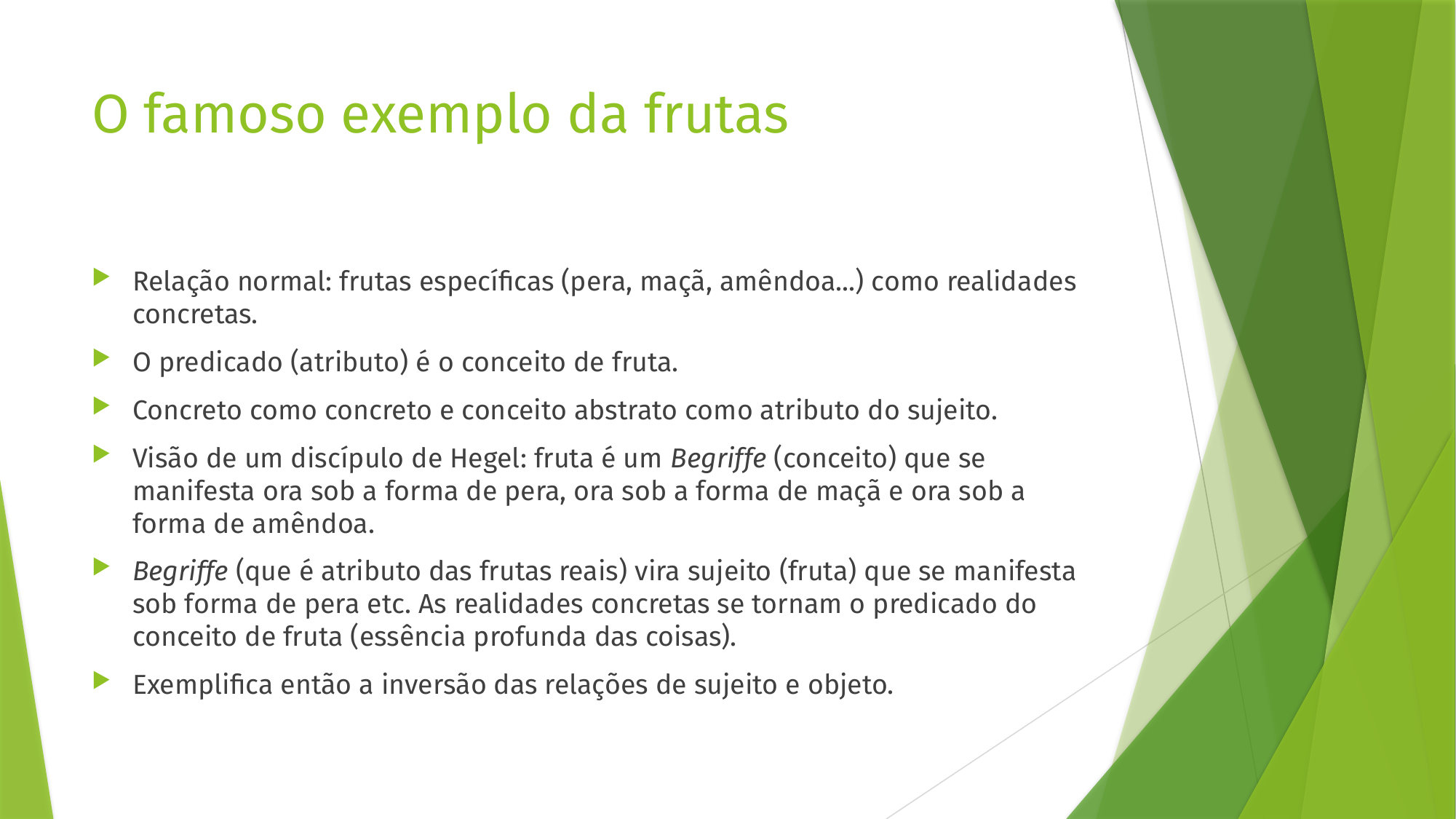

# O famoso exemplo da frutas
Relação normal: frutas específicas (pera, maçã, amêndoa...) como realidades concretas.
O predicado (atributo) é o conceito de fruta.
Concreto como concreto e conceito abstrato como atributo do sujeito.
Visão de um discípulo de Hegel: fruta é um Begriffe (conceito) que se manifesta ora sob a forma de pera, ora sob a forma de maçã e ora sob a forma de amêndoa.
Begriffe (que é atributo das frutas reais) vira sujeito (fruta) que se manifesta sob forma de pera etc. As realidades concretas se tornam o predicado do conceito de fruta (essência profunda das coisas).
Exemplifica então a inversão das relações de sujeito e objeto.